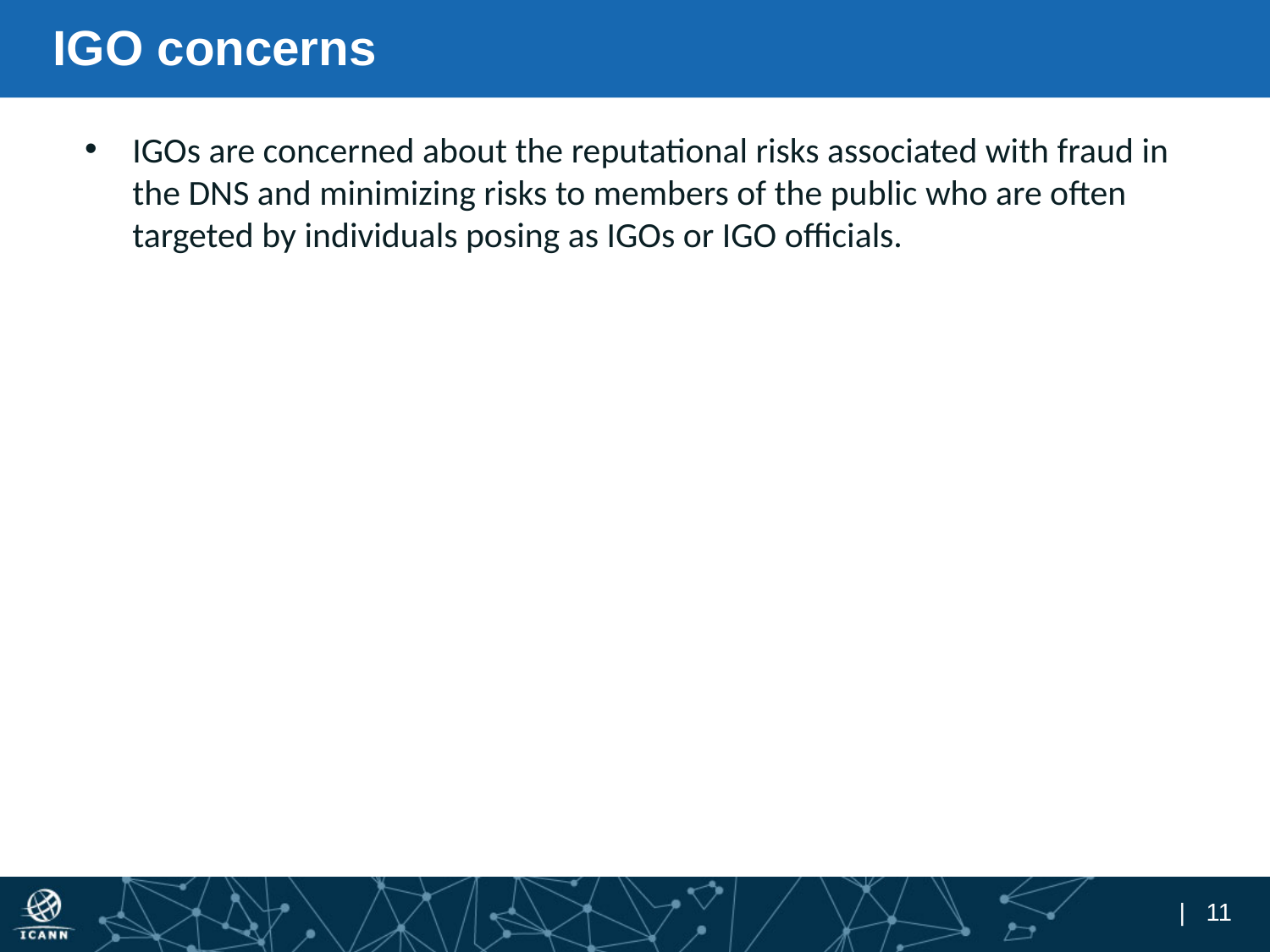

# IGO concerns
IGOs are concerned about the reputational risks associated with fraud in the DNS and minimizing risks to members of the public who are often targeted by individuals posing as IGOs or IGO officials.